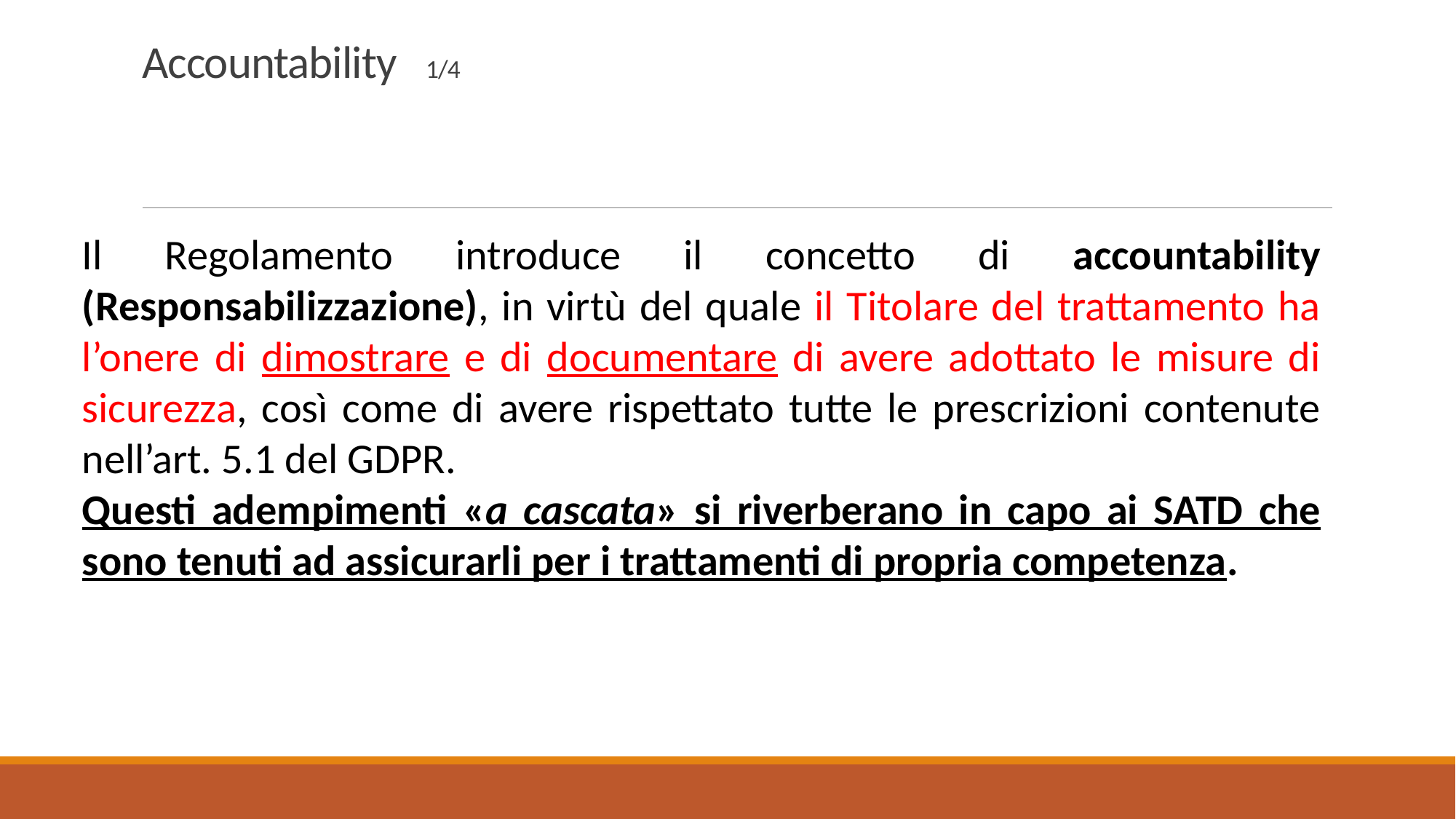

# Accountability   1/4

Il Regolamento introduce il concetto di accountability (Responsabilizzazione), in virtù del quale il Titolare del trattamento ha l’onere di dimostrare e di documentare di avere adottato le misure di sicurezza, così come di avere rispettato tutte le prescrizioni contenute nell’art. 5.1 del GDPR.
Questi adempimenti «a cascata» si riverberano in capo ai SATD che sono tenuti ad assicurarli per i trattamenti di propria competenza.